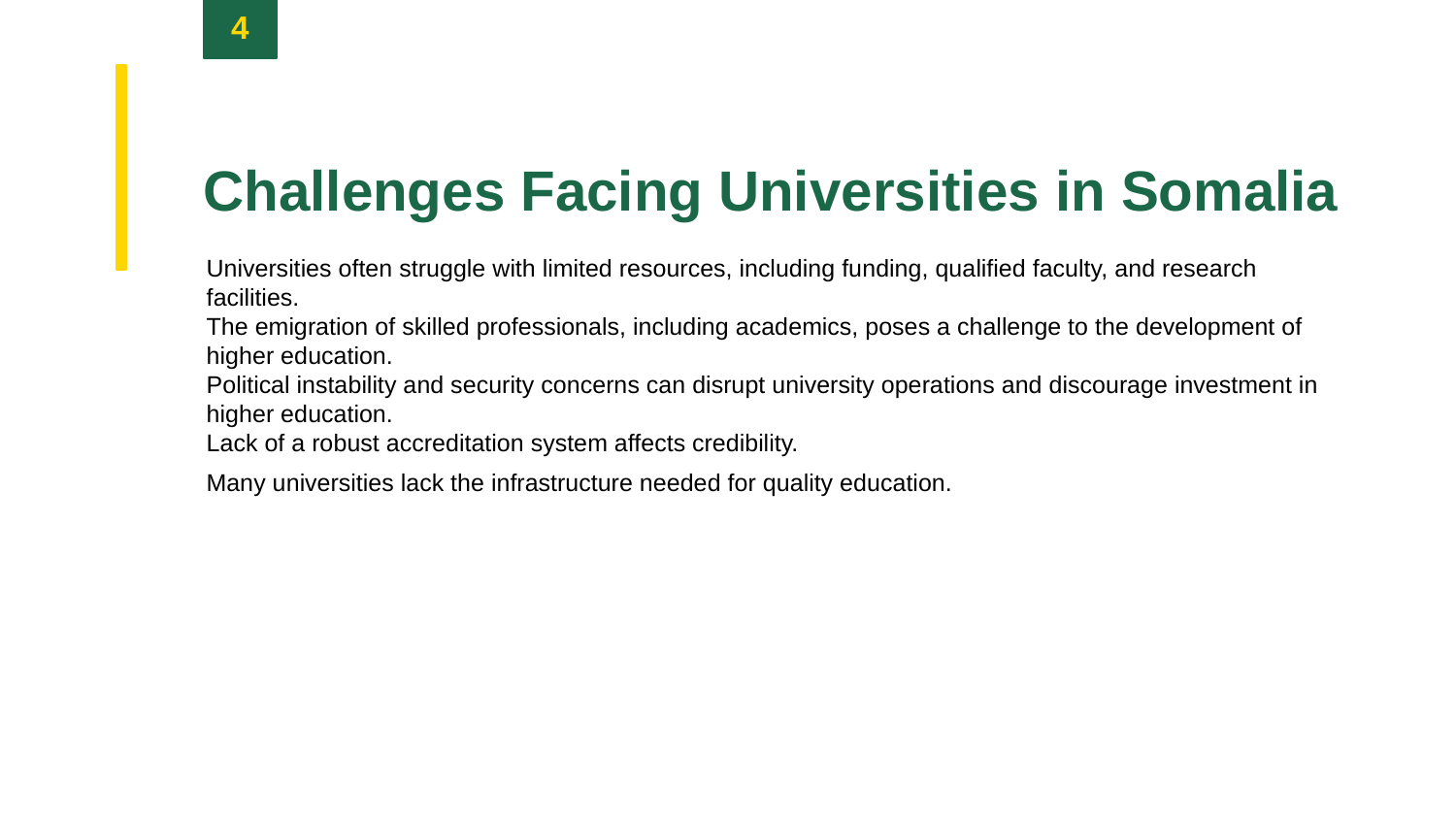

4

Challenges Facing Universities in Somalia
Universities often struggle with limited resources, including funding, qualified faculty, and research facilities.
The emigration of skilled professionals, including academics, poses a challenge to the development of higher education.
Political instability and security concerns can disrupt university operations and discourage investment in higher education.
Lack of a robust accreditation system affects credibility.
Many universities lack the infrastructure needed for quality education.